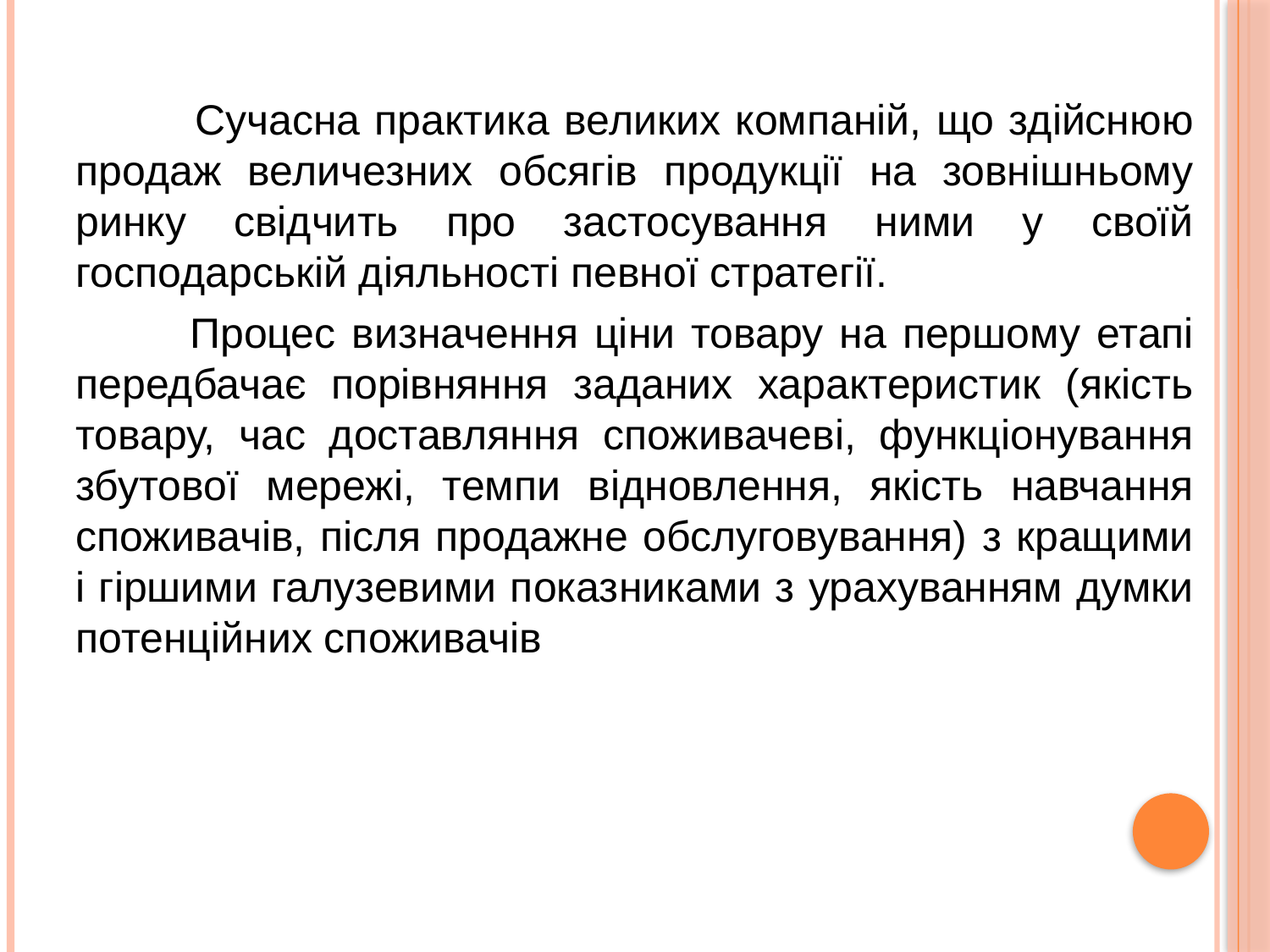

Сучасна практика великих компаній, що здійснюю продаж величезних обсягів продукції на зовнішньому ринку свідчить про застосування ними у своїй господарській діяльності певної стратегії.
       Процес визначення ціни товару на першому етапі передбачає порівняння заданих характеристик (якість товару, час доставляння споживачеві, функціонування збутової мережі, темпи відновлення, якість навчання споживачів, після продажне обслуговування) з кращими і гіршими галузевими показниками з урахуванням думки потенційних споживачів